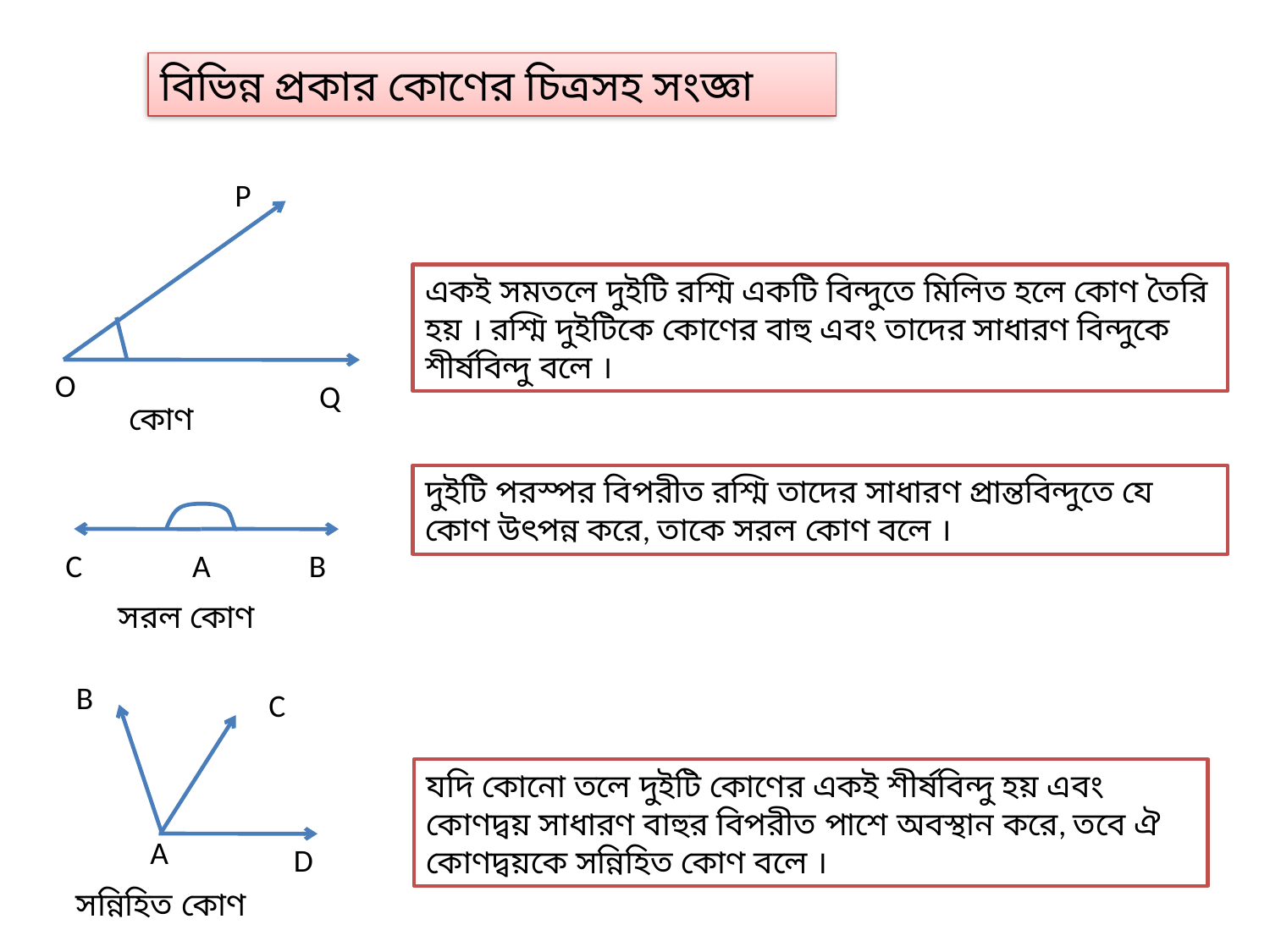

বিভিন্ন প্রকার কোণের চিত্রসহ সংজ্ঞা
P
একই সমতলে দুইটি রশ্মি একটি বিন্দুতে মিলিত হলে কোণ তৈরি হয় । রশ্মি দুইটিকে কোণের বাহু এবং তাদের সাধারণ বিন্দুকে শীর্ষবিন্দু বলে ।
O
Q
কোণ
দুইটি পরস্পর বিপরীত রশ্মি তাদের সাধারণ প্রান্তবিন্দুতে যে কোণ উৎপন্ন করে, তাকে সরল কোণ বলে ।

C
A
B
সরল কোণ
B
C
যদি কোনো তলে দুইটি কোণের একই শীর্ষবিন্দু হয় এবং কোণদ্বয় সাধারণ বাহুর বিপরীত পাশে অবস্থান করে, তবে ঐ কোণদ্বয়কে সন্নিহিত কোণ বলে ।
A
D
সন্নিহিত কোণ